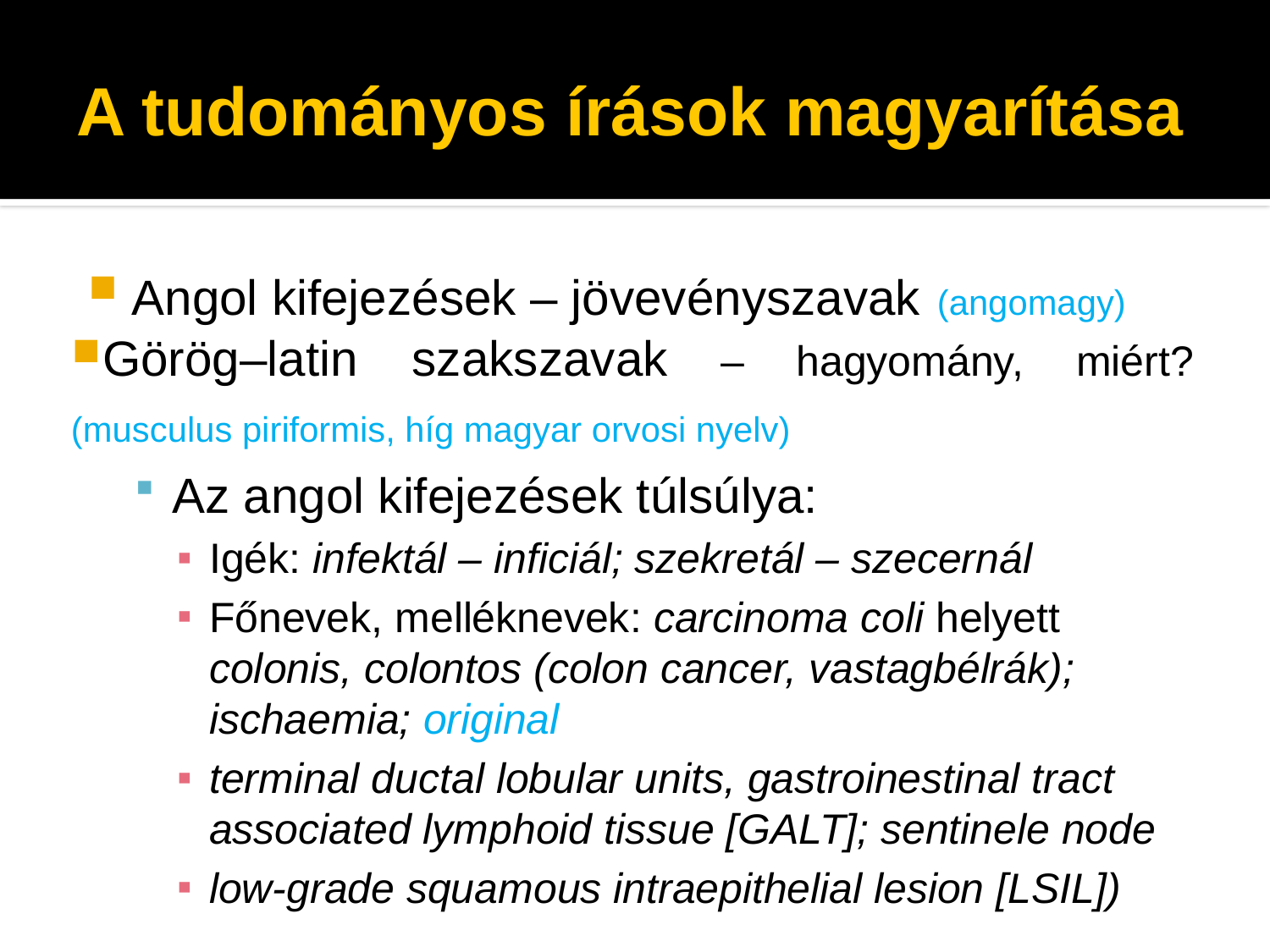

# A tudományos írások magyarítása
Angol kifejezések – jövevényszavak (angomagy)
Görög–latin szakszavak – hagyomány, miért? (musculus piriformis, híg magyar orvosi nyelv)
Az angol kifejezések túlsúlya:
Igék: infektál – inficiál; szekretál – szecernál
Főnevek, melléknevek: carcinoma coli helyett colonis, colontos (colon cancer, vastagbélrák); ischaemia; original
terminal ductal lobular units, gastroinestinal tract associated lymphoid tissue [GALT]; sentinele node
low-grade squamous intraepithelial lesion [LSIL])